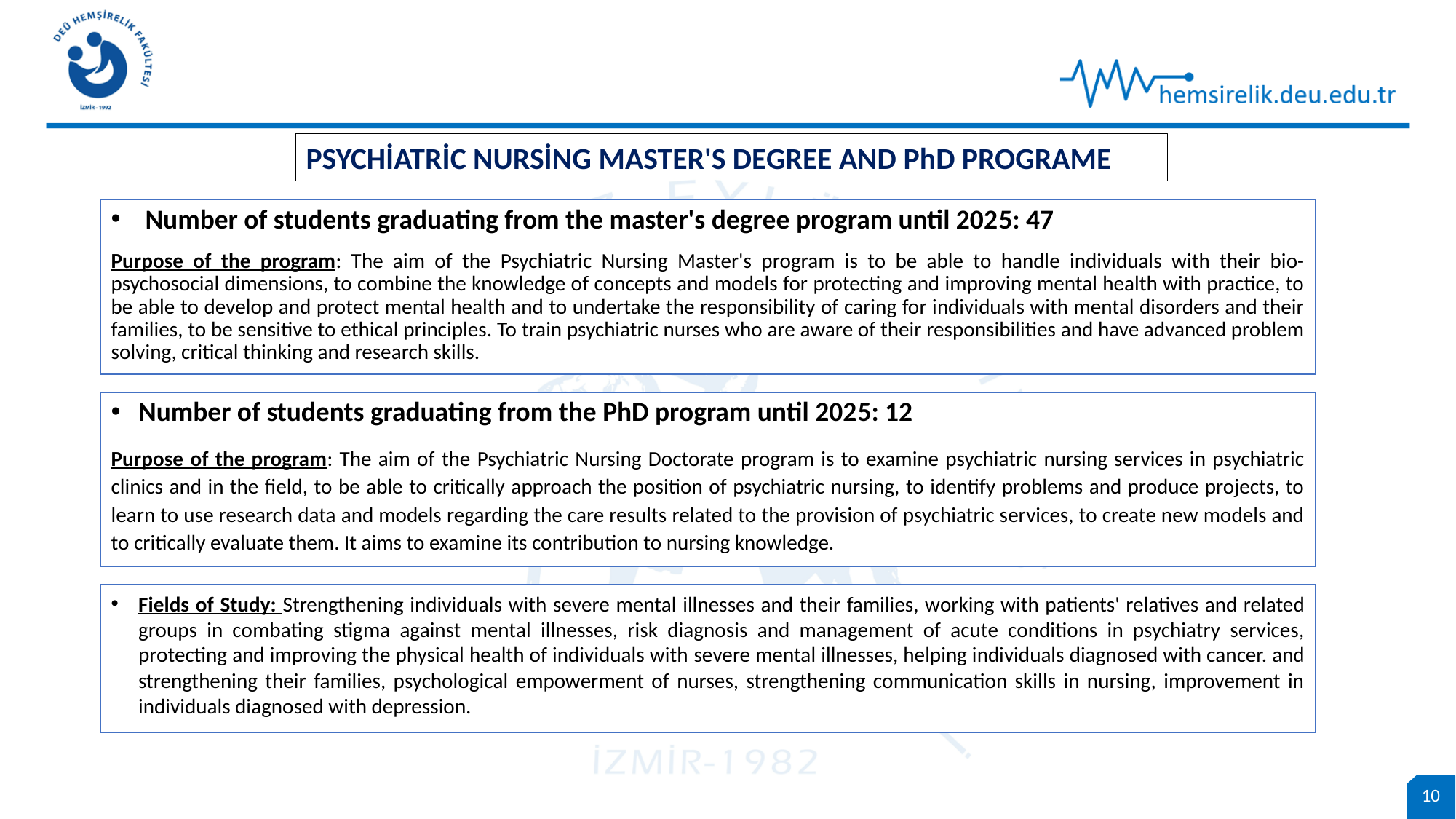

PSYCHİATRİC NURSİNG MASTER'S DEGREE AND PhD PROGRAME
Number of students graduating from the master's degree program until 2025: 47
Purpose of the program: The aim of the Psychiatric Nursing Master's program is to be able to handle individuals with their bio-psychosocial dimensions, to combine the knowledge of concepts and models for protecting and improving mental health with practice, to be able to develop and protect mental health and to undertake the responsibility of caring for individuals with mental disorders and their families, to be sensitive to ethical principles. To train psychiatric nurses who are aware of their responsibilities and have advanced problem solving, critical thinking and research skills.
Number of students graduating from the PhD program until 2025: 12
Purpose of the program: The aim of the Psychiatric Nursing Doctorate program is to examine psychiatric nursing services in psychiatric clinics and in the field, to be able to critically approach the position of psychiatric nursing, to identify problems and produce projects, to learn to use research data and models regarding the care results related to the provision of psychiatric services, to create new models and to critically evaluate them. It aims to examine its contribution to nursing knowledge.
Fields of Study: Strengthening individuals with severe mental illnesses and their families, working with patients' relatives and related groups in combating stigma against mental illnesses, risk diagnosis and management of acute conditions in psychiatry services, protecting and improving the physical health of individuals with severe mental illnesses, helping individuals diagnosed with cancer. and strengthening their families, psychological empowerment of nurses, strengthening communication skills in nursing, improvement in individuals diagnosed with depression.
10